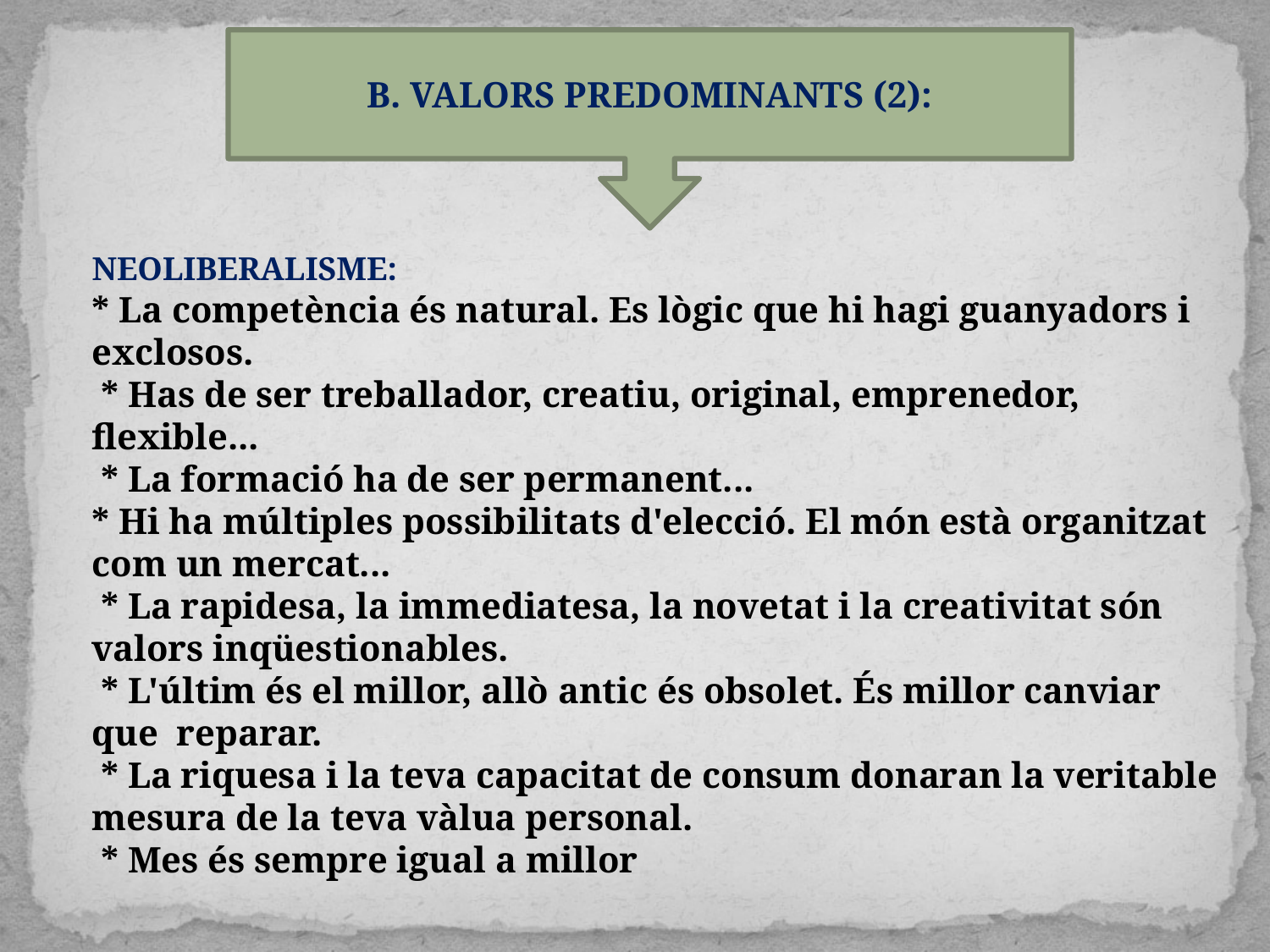

B. VALORS PREDOMINANTS (2):
NEOLIBERALISME:
* La competència és natural. Es lògic que hi hagi guanyadors i exclosos.
 * Has de ser treballador, creatiu, original, emprenedor, flexible...
 * La formació ha de ser permanent...
* Hi ha múltiples possibilitats d'elecció. El món està organitzat com un mercat...
 * La rapidesa, la immediatesa, la novetat i la creativitat són valors inqüestionables.
 * L'últim és el millor, allò antic és obsolet. És millor canviar que  reparar.
 * La riquesa i la teva capacitat de consum donaran la veritable mesura de la teva vàlua personal.
 * Mes és sempre igual a millor